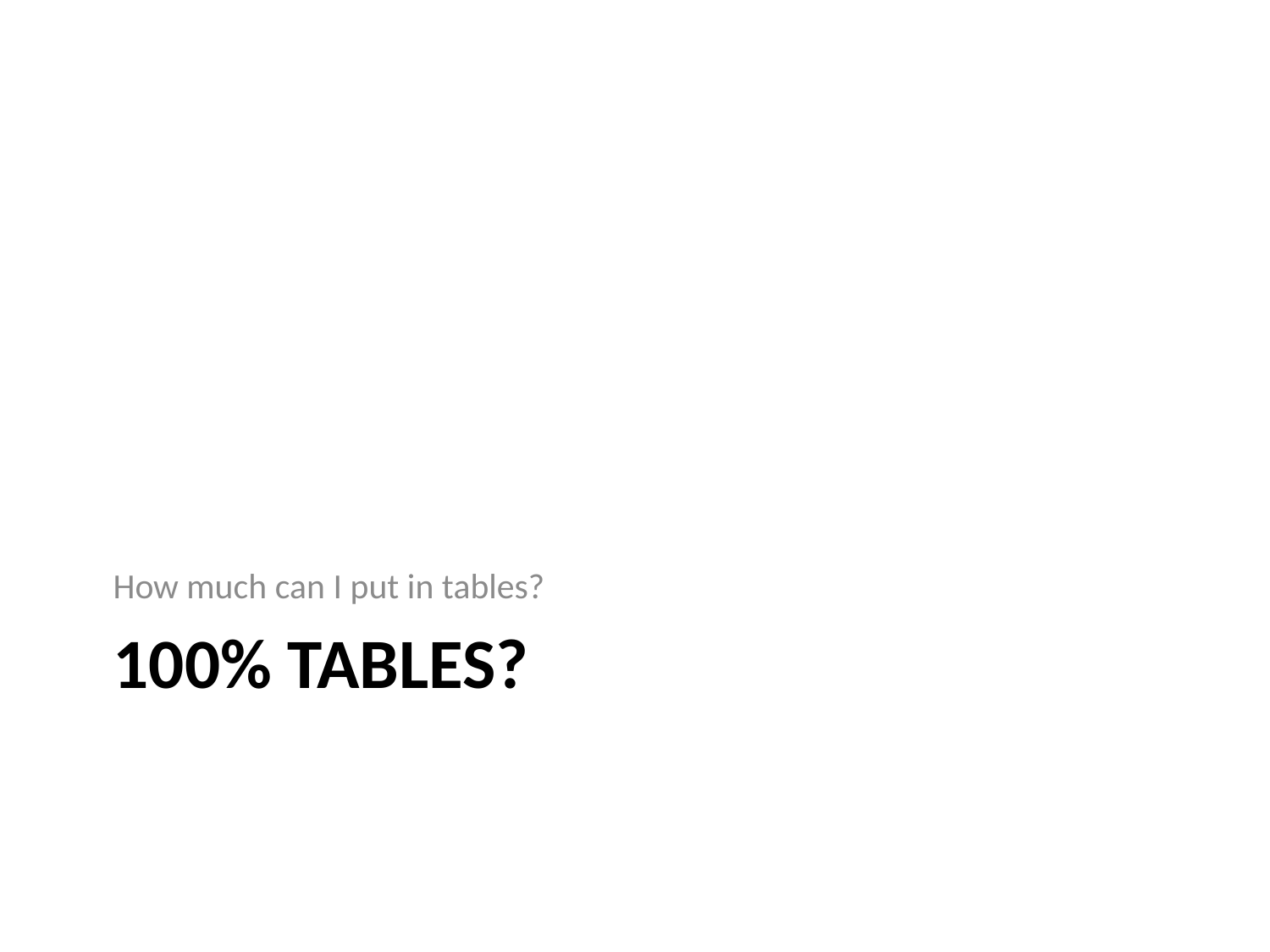

How much can I put in tables?
# 100% TABLES?